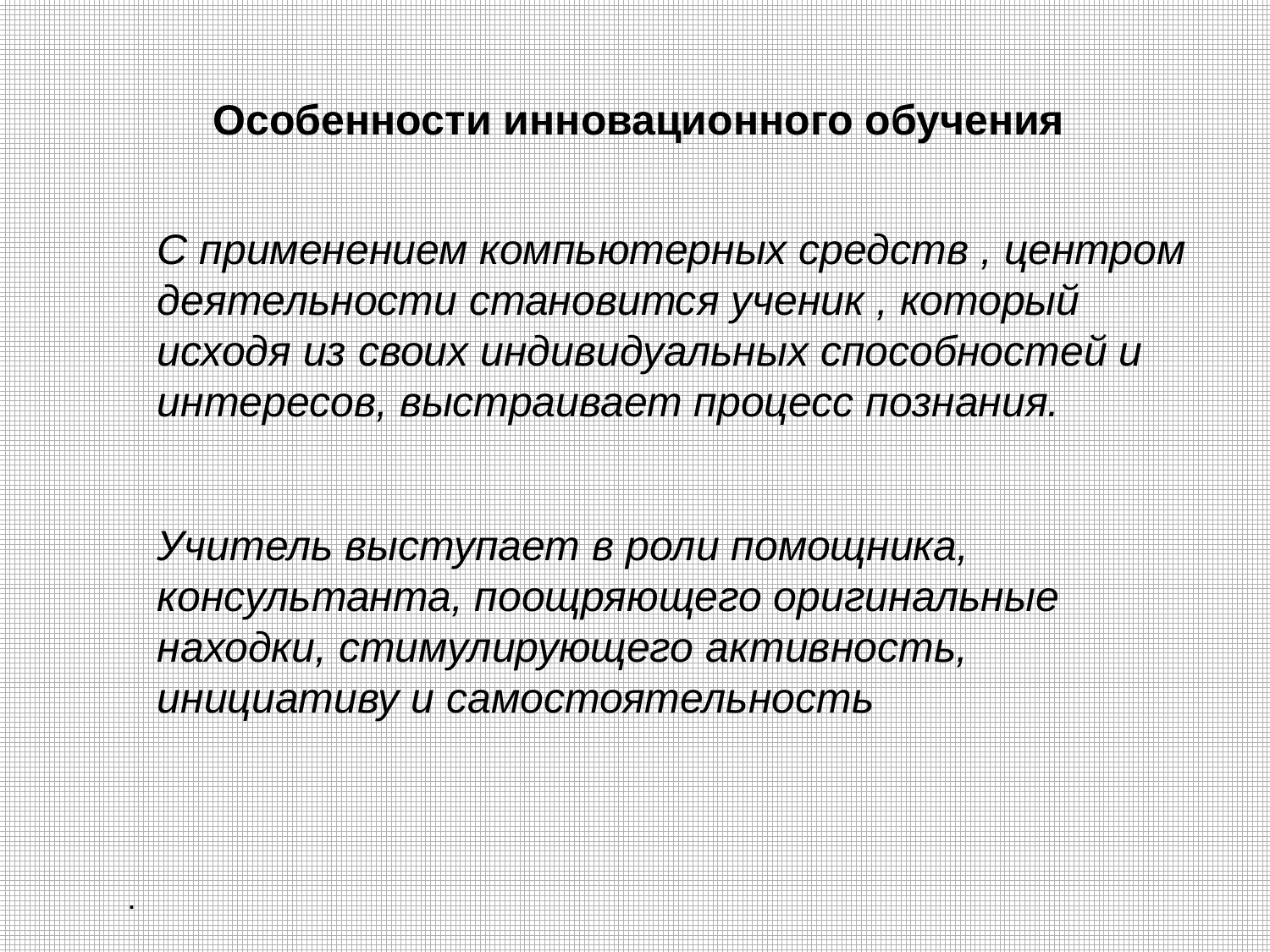

Особенности инновационного обучения
С применением компьютерных средств , центром деятельности становится ученик , который исходя из своих индивидуальных способностей и интересов, выстраивает процесс познания.

Учитель выступает в роли помощника, консультанта, поощряющего оригинальные находки, стимулирующего активность, инициативу и самостоятельность

.